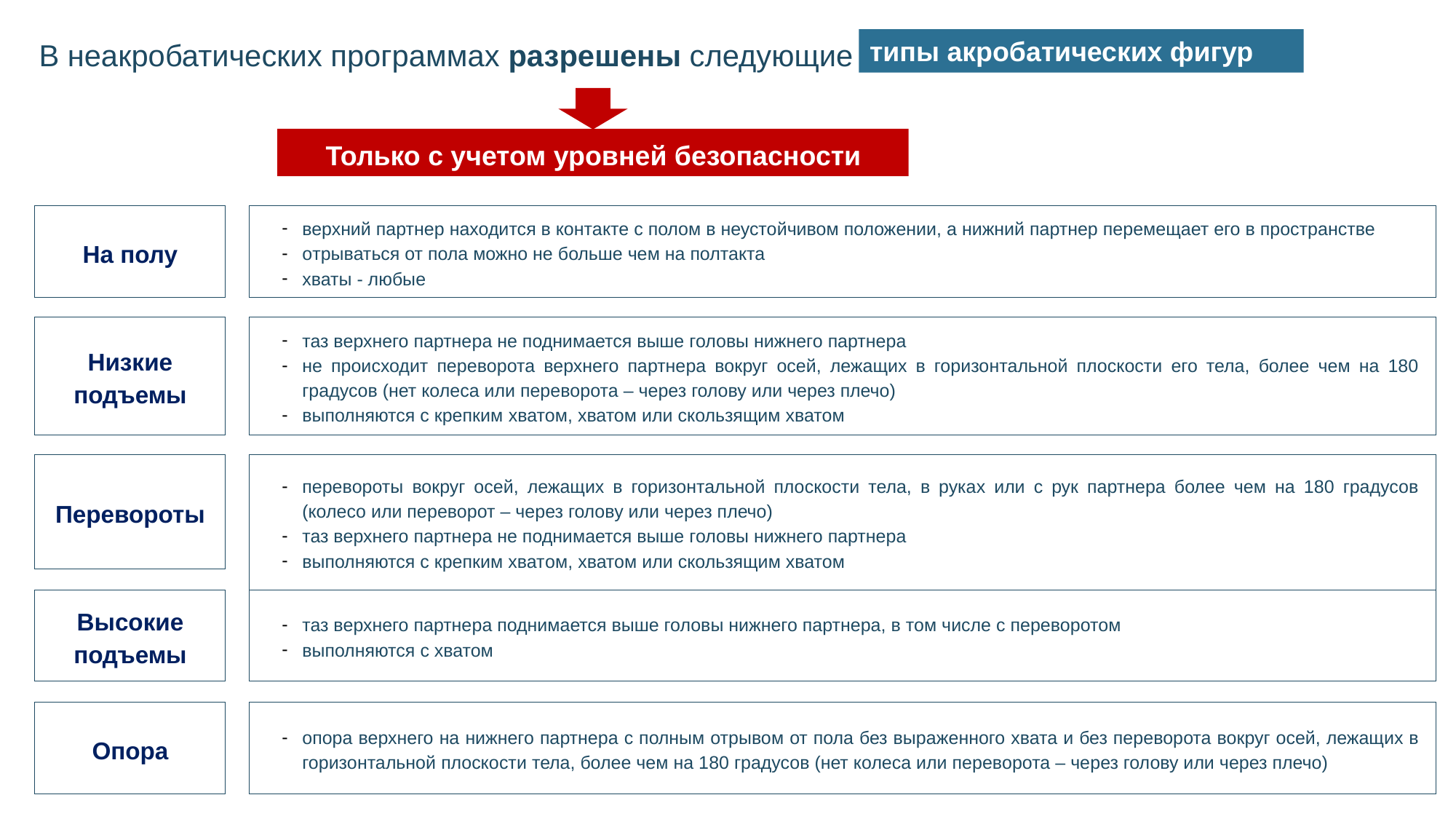

В неакробатических программах разрешены следующие
типы акробатических фигур

Только с учетом уровней безопасности
верхний партнер находится в контакте с полом в неустойчивом положении, а нижний партнер перемещает его в пространстве
отрываться от пола можно не больше чем на полтакта
хваты - любые
На полу
Низкие подъемы
таз верхнего партнера не поднимается выше головы нижнего партнера
не происходит переворота верхнего партнера вокруг осей, лежащих в горизонтальной плоскости его тела, более чем на 180 градусов (нет колеса или переворота – через голову или через плечо)
выполняются с крепким хватом, хватом или скользящим хватом
перевороты вокруг осей, лежащих в горизонтальной плоскости тела, в руках или с рук партнера более чем на 180 градусов (колесо или переворот – через голову или через плечо)
таз верхнего партнера не поднимается выше головы нижнего партнера
выполняются с крепким хватом, хватом или скользящим хватом
Перевороты
Высокие подъемы
таз верхнего партнера поднимается выше головы нижнего партнера, в том числе с переворотом
выполняются с хватом
Опора
опора верхнего на нижнего партнера с полным отрывом от пола без выраженного хвата и без переворота вокруг осей, лежащих в горизонтальной плоскости тела, более чем на 180 градусов (нет колеса или переворота – через голову или через плечо)